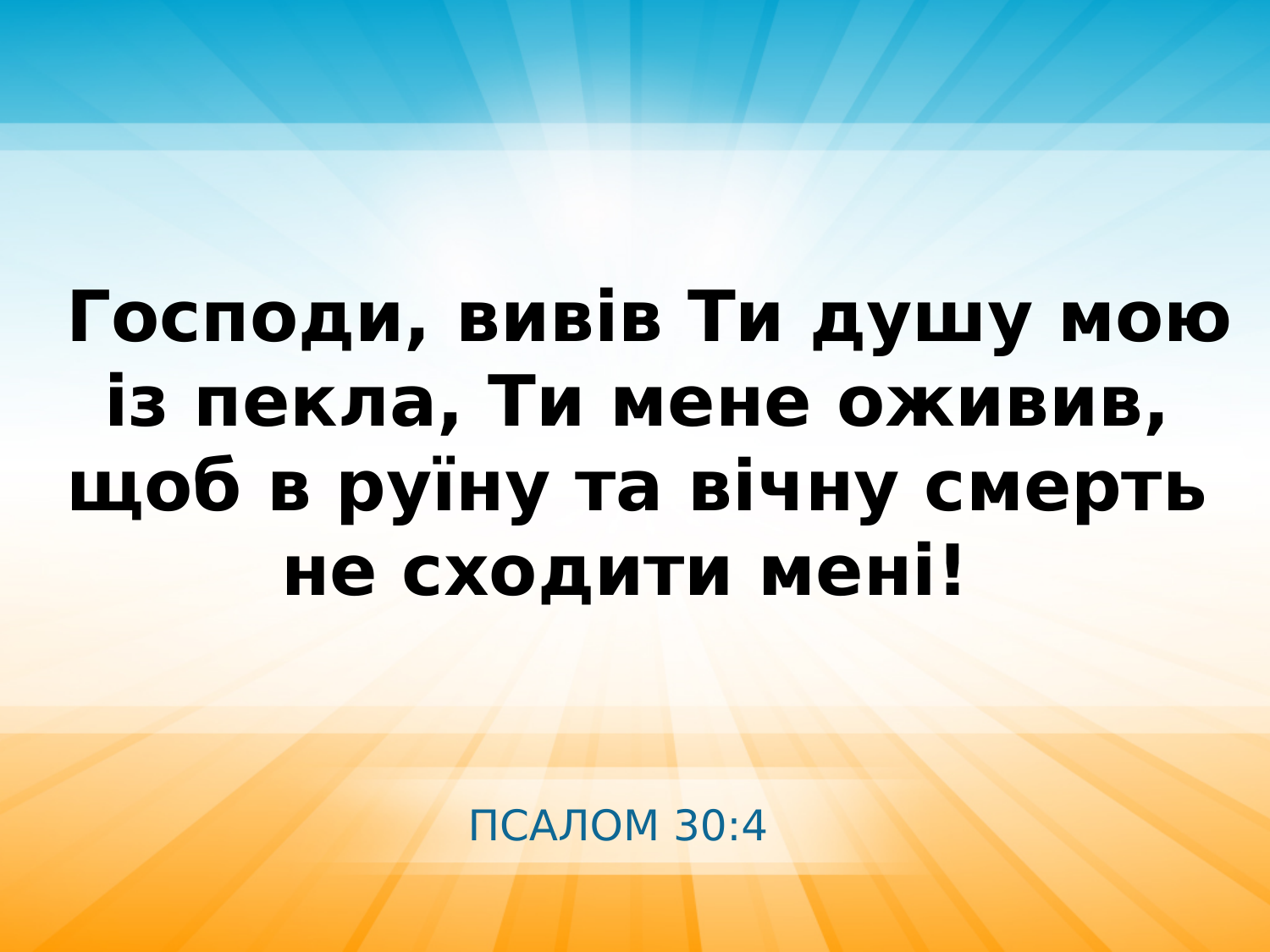

Господи, вивів Ти душу мою із пекла, Ти мене оживив, щоб в руїну та вічну смерть не сходити мені!
ПСАЛОМ 30:4